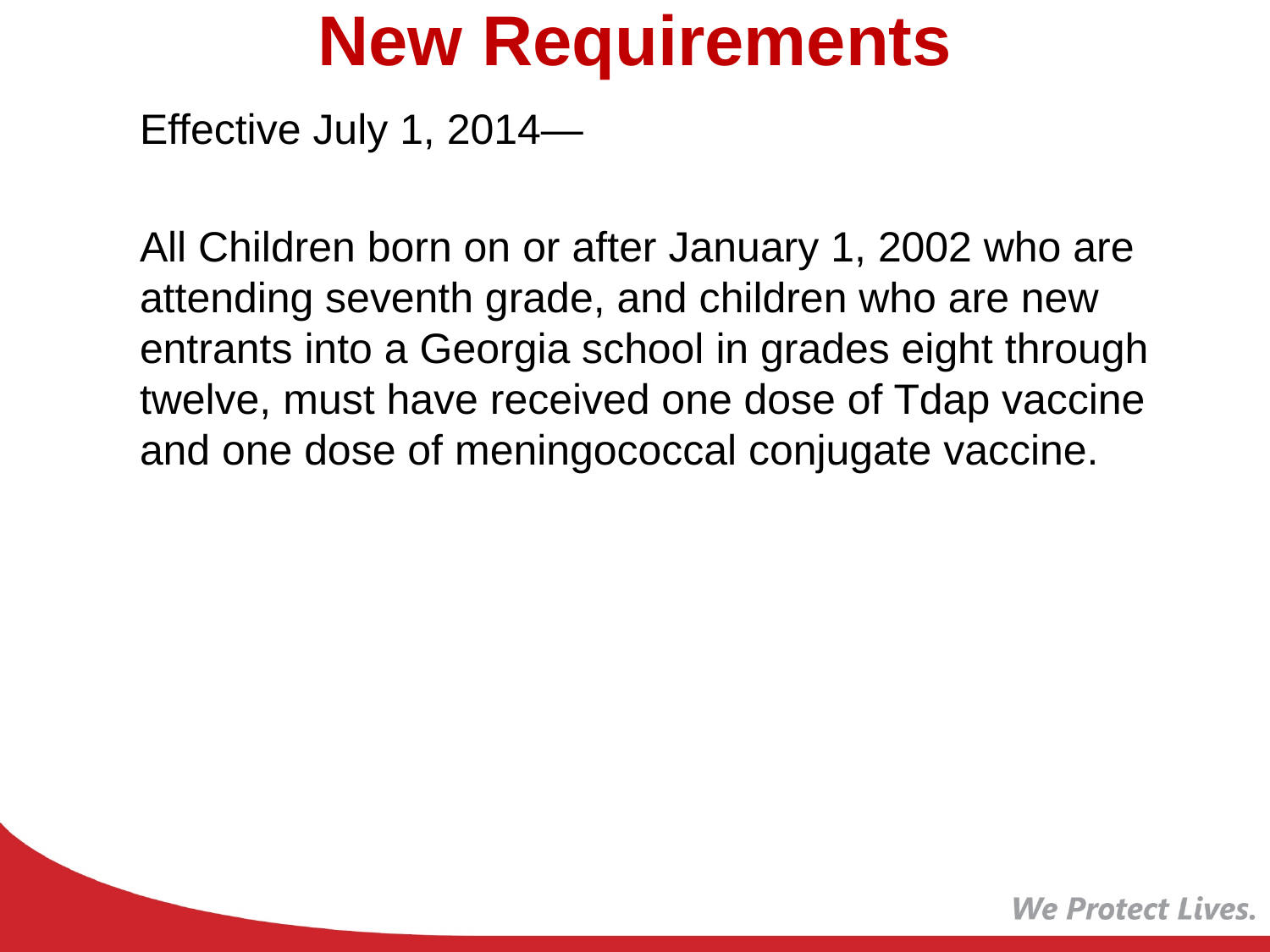

# New Requirements
Effective July 1, 2014—

All Children born on or after January 1, 2002 who are attending seventh grade, and children who are new entrants into a Georgia school in grades eight through twelve, must have received one dose of Tdap vaccine and one dose of meningococcal conjugate vaccine.